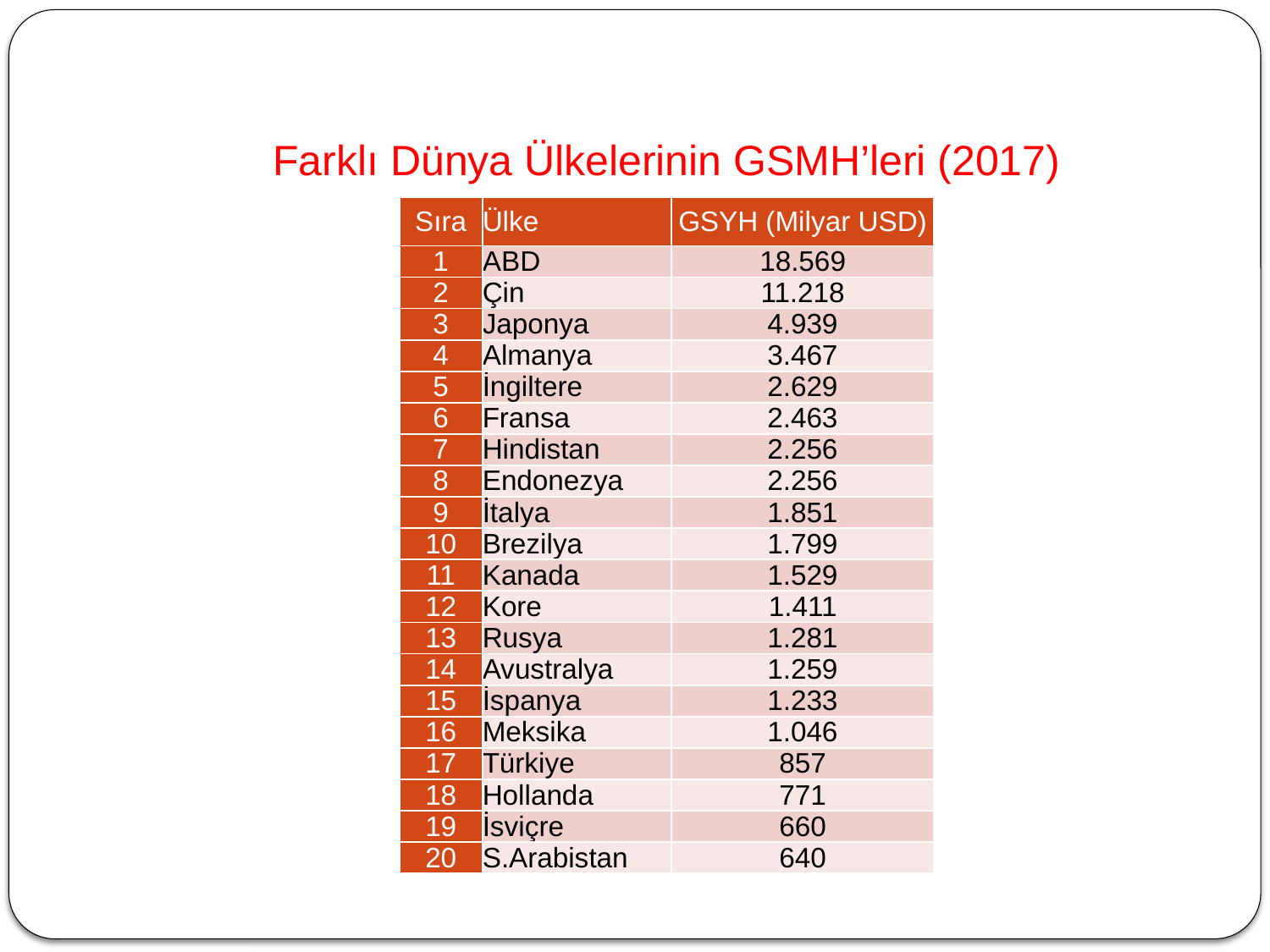

# Farklı Dünya Ülkelerinin GSMH’leri (2017)
| Sıra | Ülke | GSYH (Milyar USD) |
| --- | --- | --- |
| 1 | ABD | 18.569 |
| 2 | Çin | 11.218 |
| 3 | Japonya | 4.939 |
| 4 | Almanya | 3.467 |
| 5 | İngiltere | 2.629 |
| 6 | Fransa | 2.463 |
| 7 | Hindistan | 2.256 |
| 8 | Endonezya | 2.256 |
| 9 | İtalya | 1.851 |
| 10 | Brezilya | 1.799 |
| 11 | Kanada | 1.529 |
| 12 | Kore | 1.411 |
| 13 | Rusya | 1.281 |
| 14 | Avustralya | 1.259 |
| 15 | İspanya | 1.233 |
| 16 | Meksika | 1.046 |
| 17 | Türkiye | 857 |
| 18 | Hollanda | 771 |
| 19 | İsviçre | 660 |
| 20 | S.Arabistan | 640 |